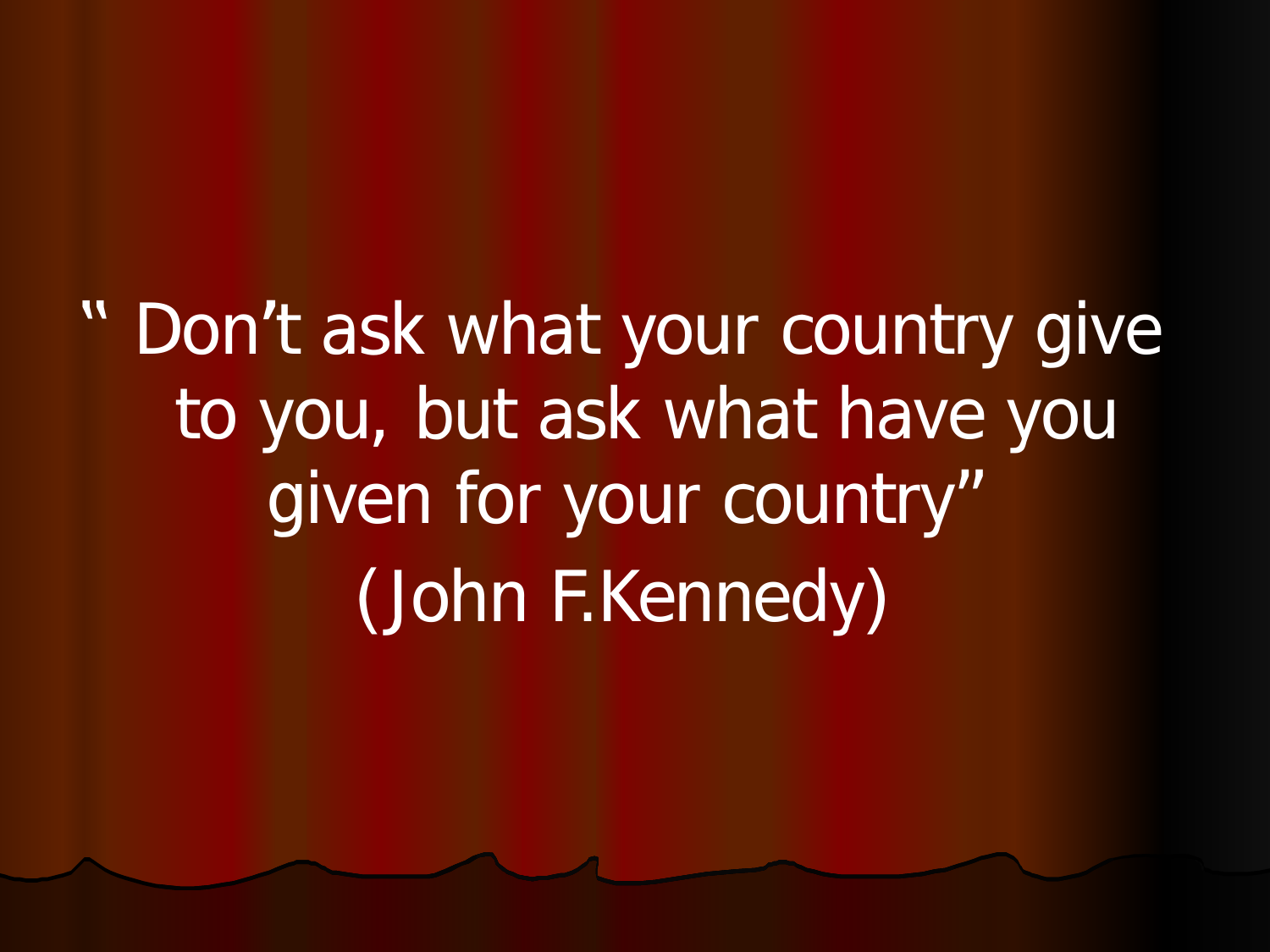

“ Don’t ask what your country give to you, but ask what have you given for your country”
(John F.Kennedy)